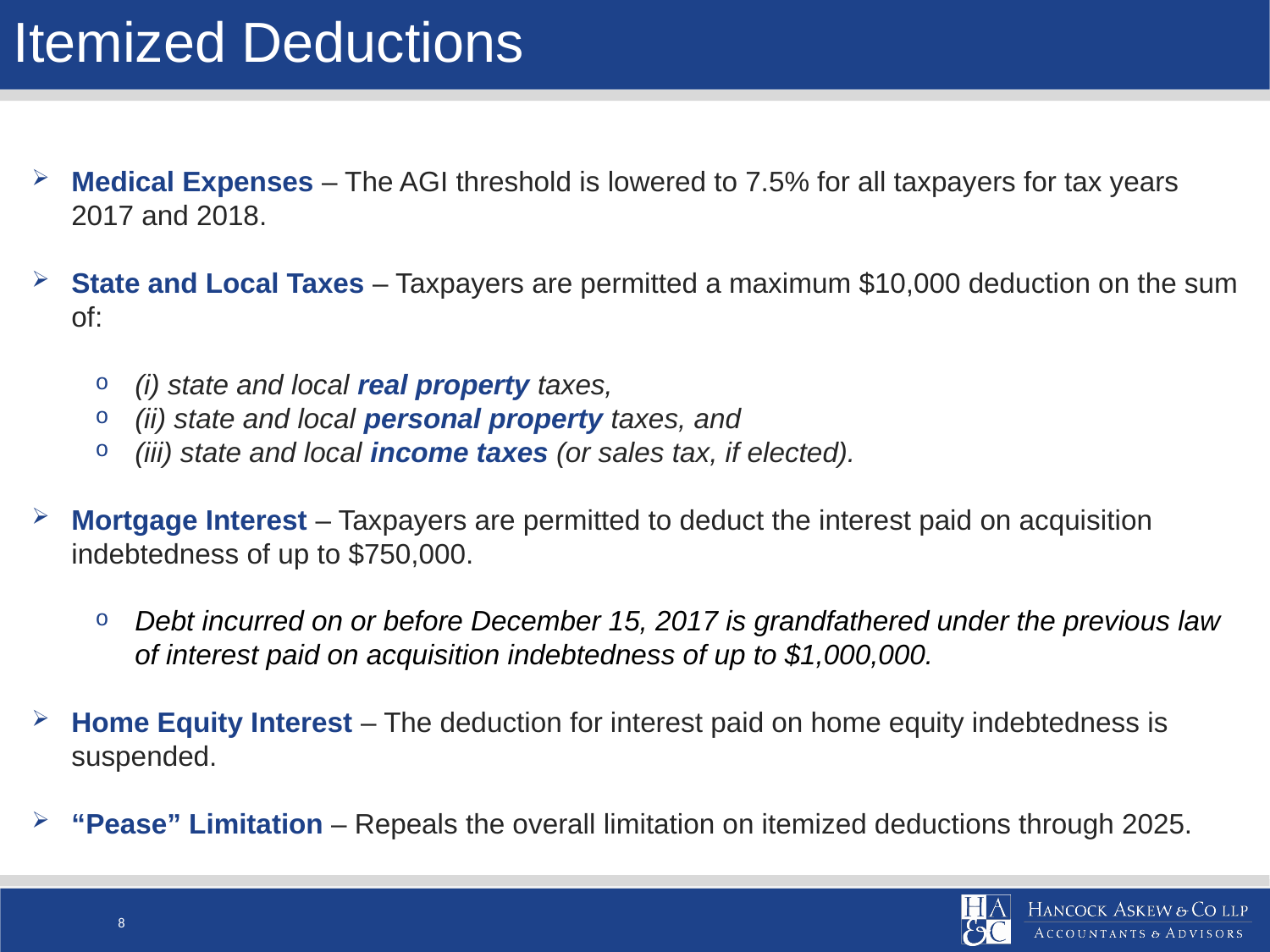

Itemized Deductions

Medical Expenses – The AGI threshold is lowered to 7.5% for all taxpayers for tax years 2017 and 2018.

State and Local Taxes – Taxpayers are permitted a maximum $10,000 deduction on the sum of:

(i) state and local real property taxes,
(ii) state and local personal property taxes, and
(iii) state and local income taxes (or sales tax, if elected).

Mortgage Interest – Taxpayers are permitted to deduct the interest paid on acquisition indebtedness of up to $750,000.

Debt incurred on or before December 15, 2017 is grandfathered under the previous law of interest paid on acquisition indebtedness of up to $1,000,000.

Home Equity Interest – The deduction for interest paid on home equity indebtedness is suspended.

“Pease” Limitation – Repeals the overall limitation on itemized deductions through 2025.

8